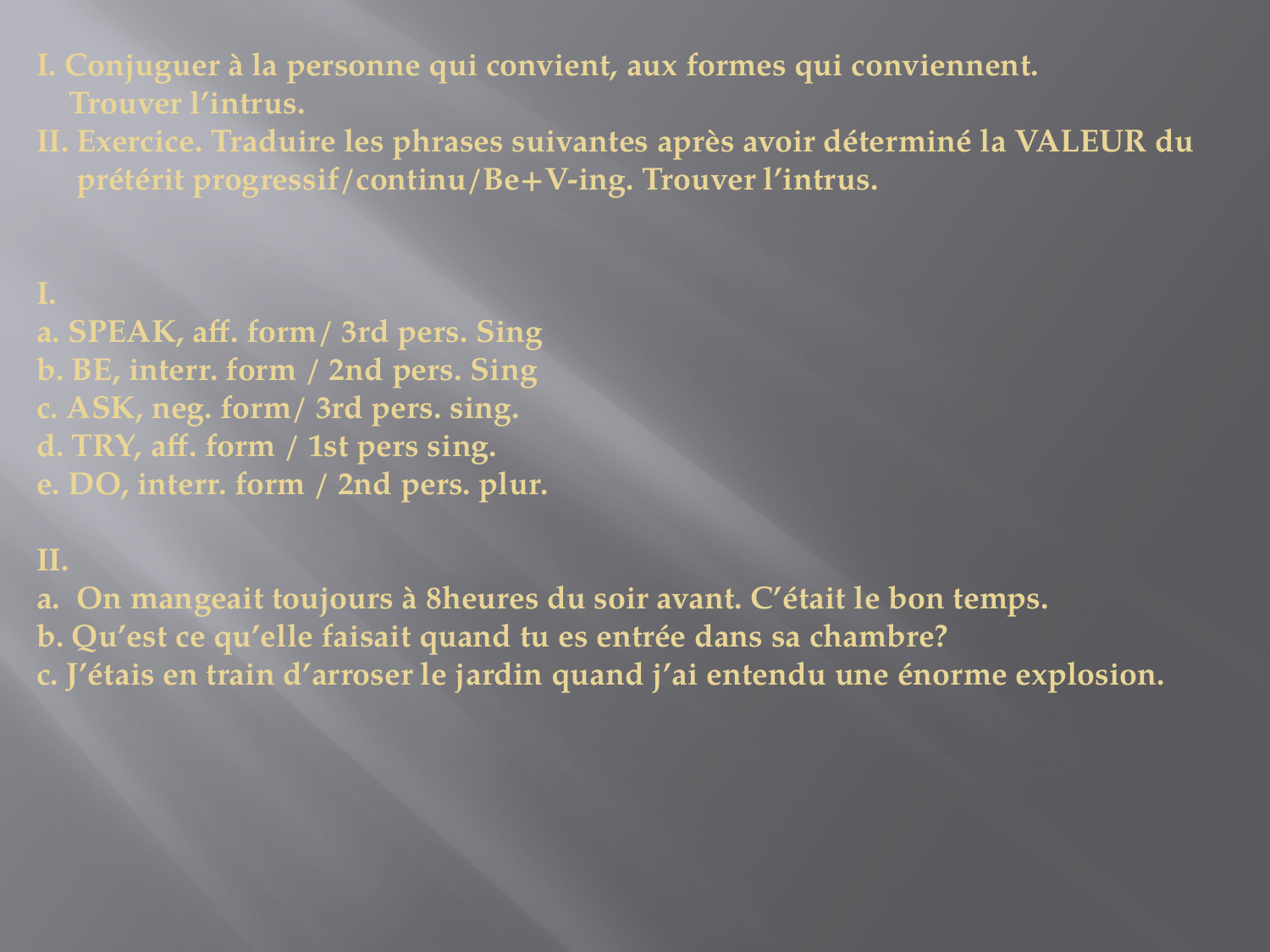

I. Conjuguer à la personne qui convient, aux formes qui conviennent.
       Trouver l’intrus.
   II. Exercice. Traduire les phrases suivantes après avoir déterminé la VALEUR du
        prétérit progressif/continu/Be+V-ing. Trouver l’intrus.

   I.
   a. SPEAK, aff. form/ 3rd pers. Sing
   b. BE, interr. form / 2nd pers. Sing
   c. ASK, neg. form/ 3rd pers. sing.
   d. TRY, aff. form / 1st pers sing.
   e. DO, interr. form / 2nd pers. plur.

   II.
   a.  On mangeait toujours à 8heures du soir avant. C’était le bon temps.
   b. Qu’est ce qu’elle faisait quand tu es entrée dans sa chambre?
   c. J’étais en train d’arroser le jardin quand j’ai entendu une énorme explosion.